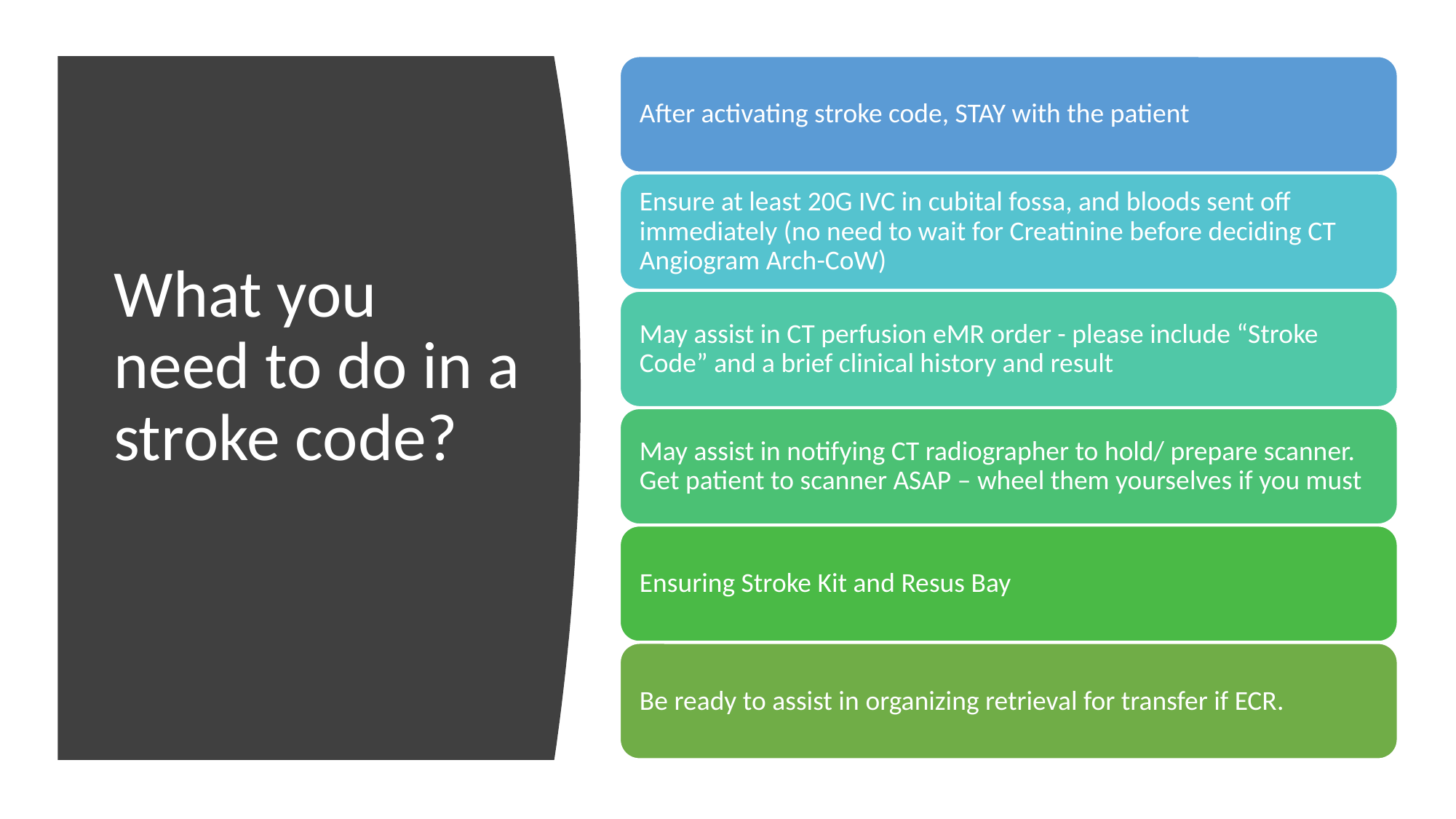

After activating stroke code, STAY with the patient
Ensure at least 20G IVC in cubital fossa, and bloods sent off immediately (no need to wait for Creatinine before deciding CT Angiogram Arch-CoW)
May assist in CT perfusion eMR order - please include “Stroke Code” and a brief clinical history and result
May assist in notifying CT radiographer to hold/ prepare scanner. Get patient to scanner ASAP – wheel them yourselves if you must
Ensuring Stroke Kit and Resus Bay
Be ready to assist in organizing retrieval for transfer if ECR.

# What you need to do in a stroke code?